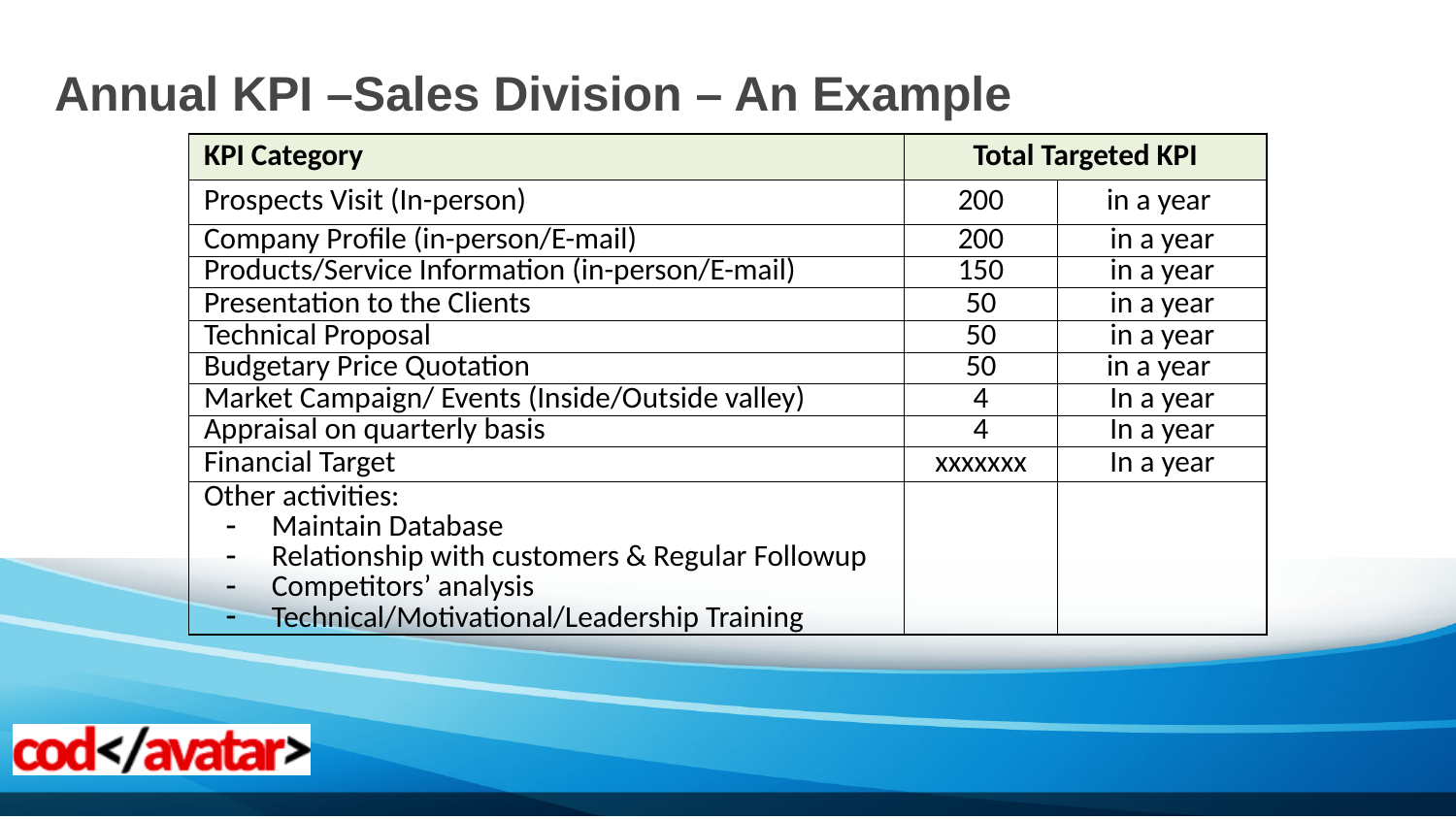

# Annual KPI –Sales Division – An Example
| KPI Category | Total Targeted KPI |  |
| --- | --- | --- |
| Prospects Visit (In-person) | 200 | in a year |
| Company Profile (in-person/E-mail) | 200 | in a year |
| Products/Service Information (in-person/E-mail) | 150 | in a year |
| Presentation to the Clients | 50 | in a year |
| Technical Proposal | 50 | in a year |
| Budgetary Price Quotation | 50 | in a year |
| Market Campaign/ Events (Inside/Outside valley) | 4 | In a year |
| Appraisal on quarterly basis | 4 | In a year |
| Financial Target | xxxxxxx | In a year |
| Other activities: Maintain Database Relationship with customers & Regular Followup Competitors’ analysis Technical/Motivational/Leadership Training |  |  |